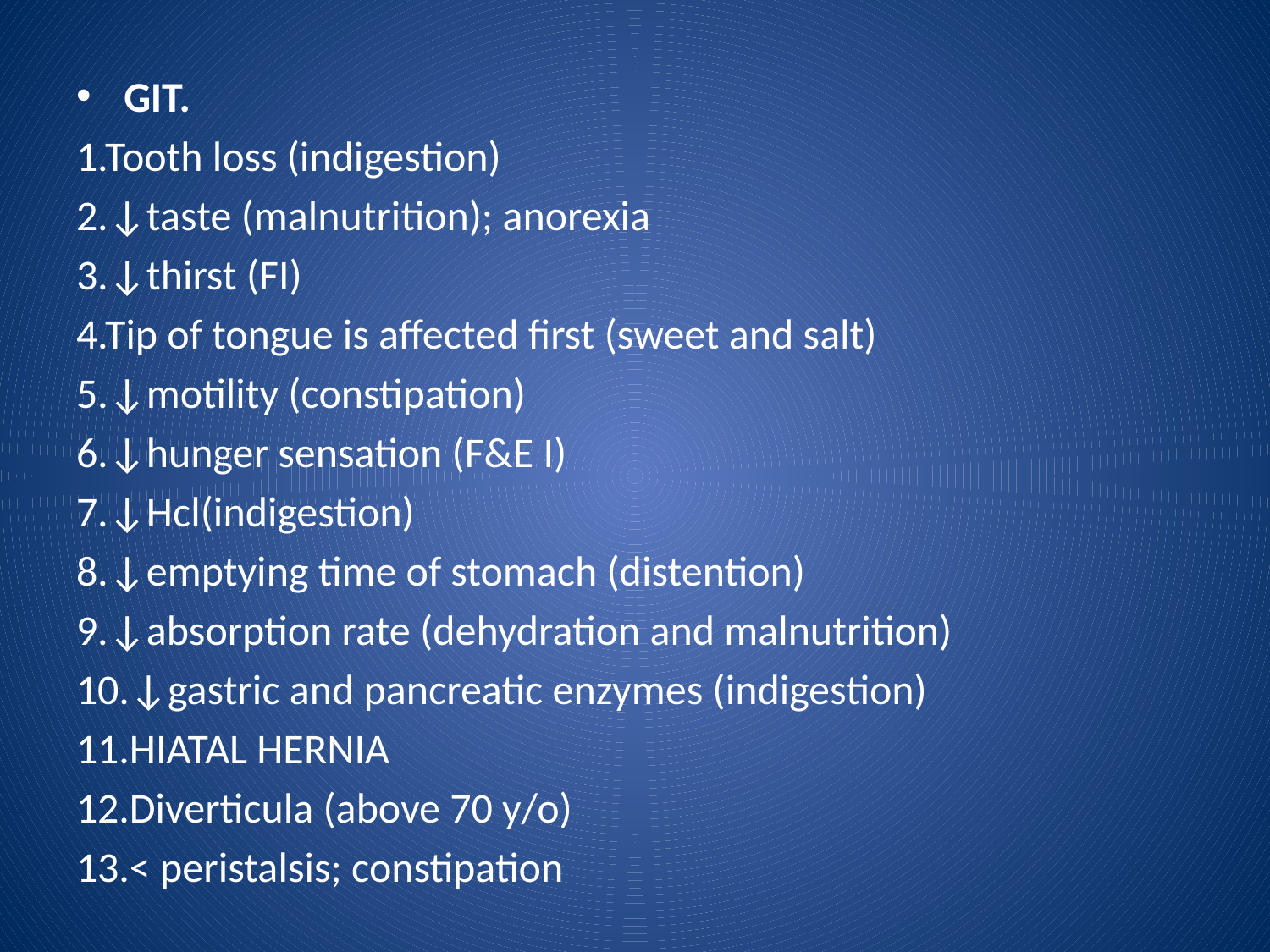

GIT.
1.Tooth loss (indigestion)
2.↓taste (malnutrition); anorexia
3.↓thirst (FI)
4.Tip of tongue is affected first (sweet and salt)
5.↓motility (constipation)
6.↓hunger sensation (F&E I)
7.↓Hcl(indigestion)
8.↓emptying time of stomach (distention)
9.↓absorption rate (dehydration and malnutrition)
10.↓gastric and pancreatic enzymes (indigestion)
11.HIATAL HERNIA
12.Diverticula (above 70 y/o)
13.< peristalsis; constipation